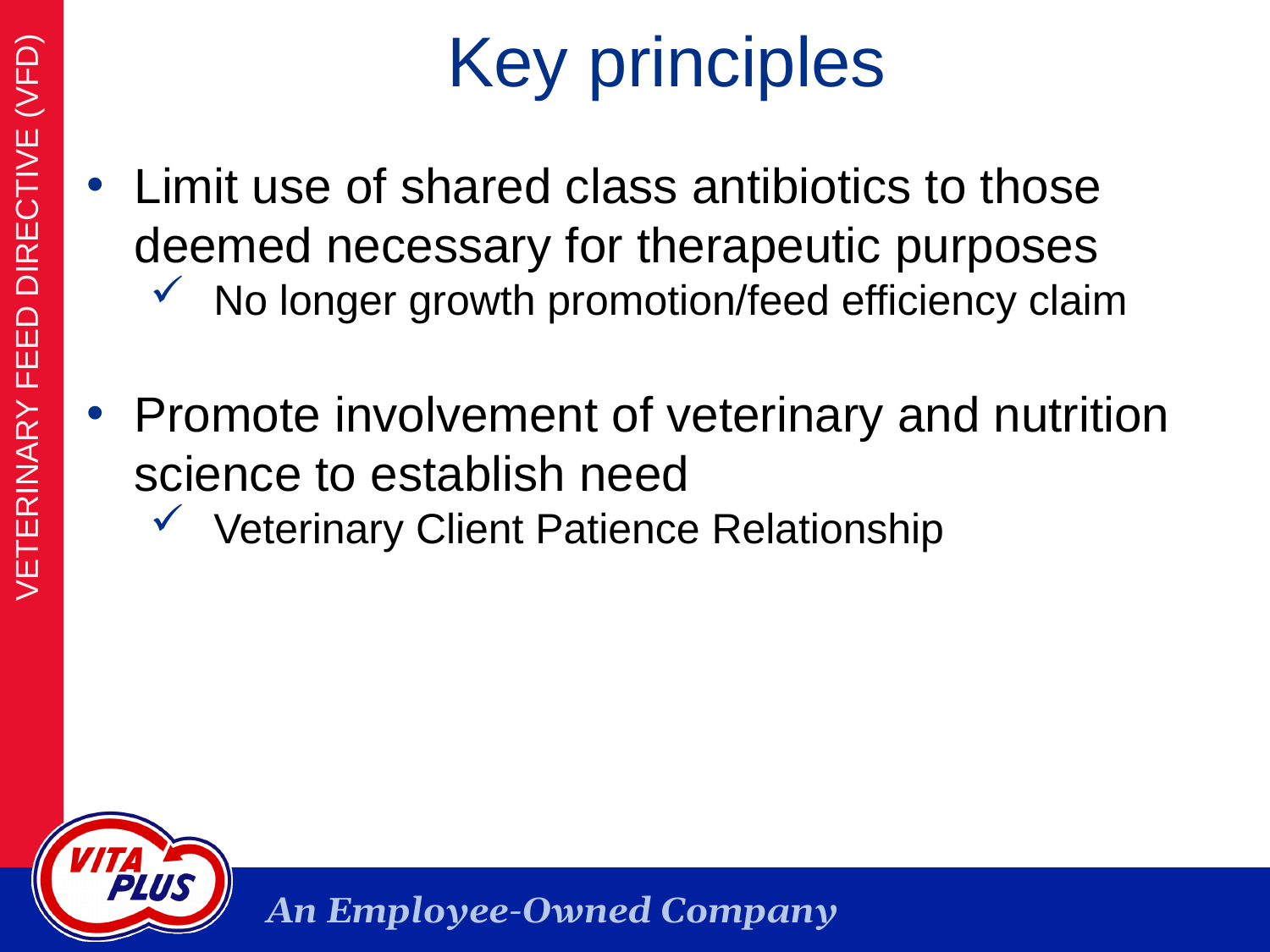

VETERINARY FEED DIRECTIVE (VFD)
# Key principles
Limit use of shared class antibiotics to those deemed necessary for therapeutic purposes
No longer growth promotion/feed efficiency claim

Promote involvement of veterinary and nutrition science to establish need
Veterinary Client Patience Relationship